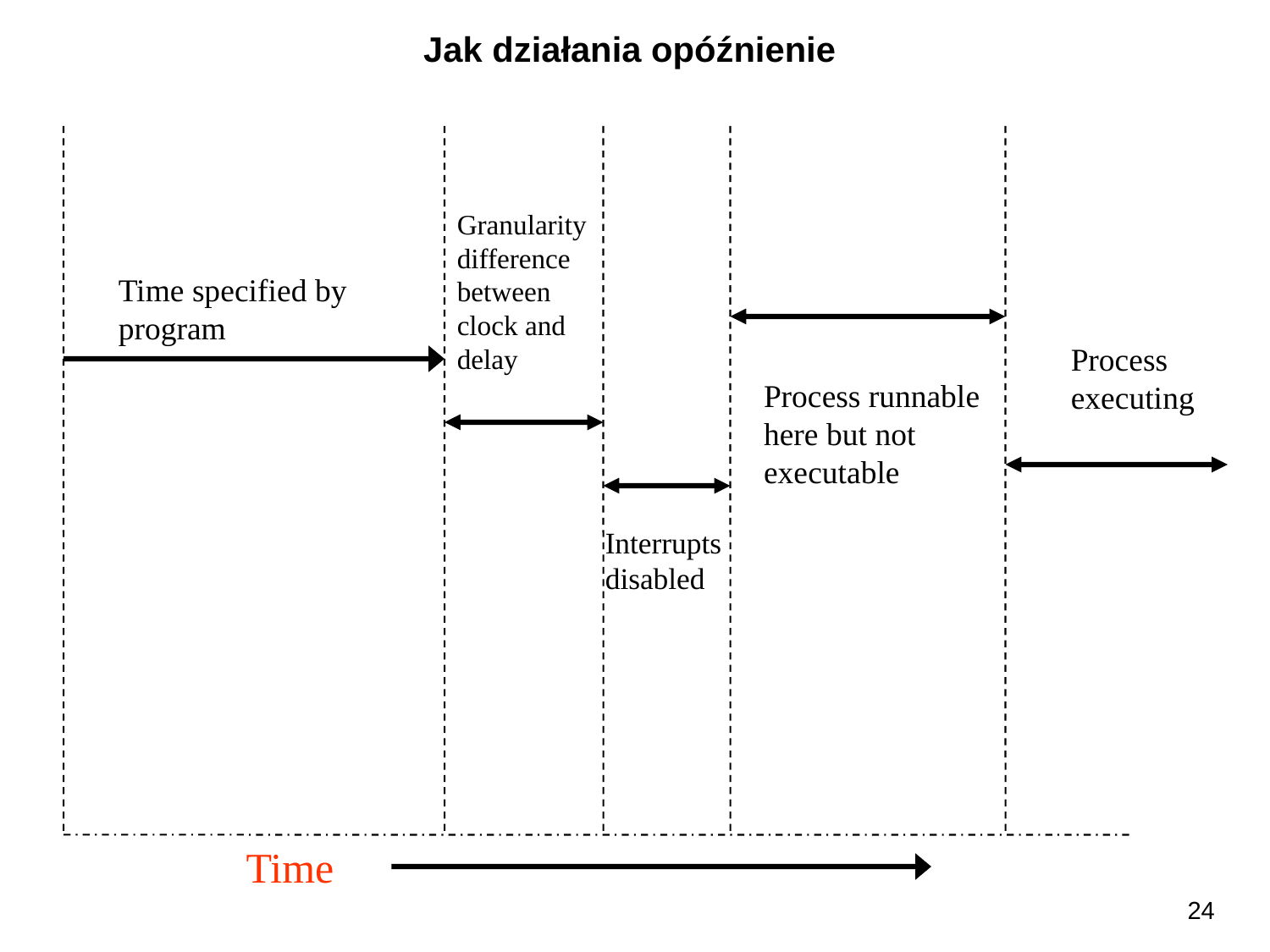

Jak działania opóźnienie

Granularity difference between clock and delay
Time specified by program

Process executing

Process runnable here but not executable

Interrupts disabled

Time

24